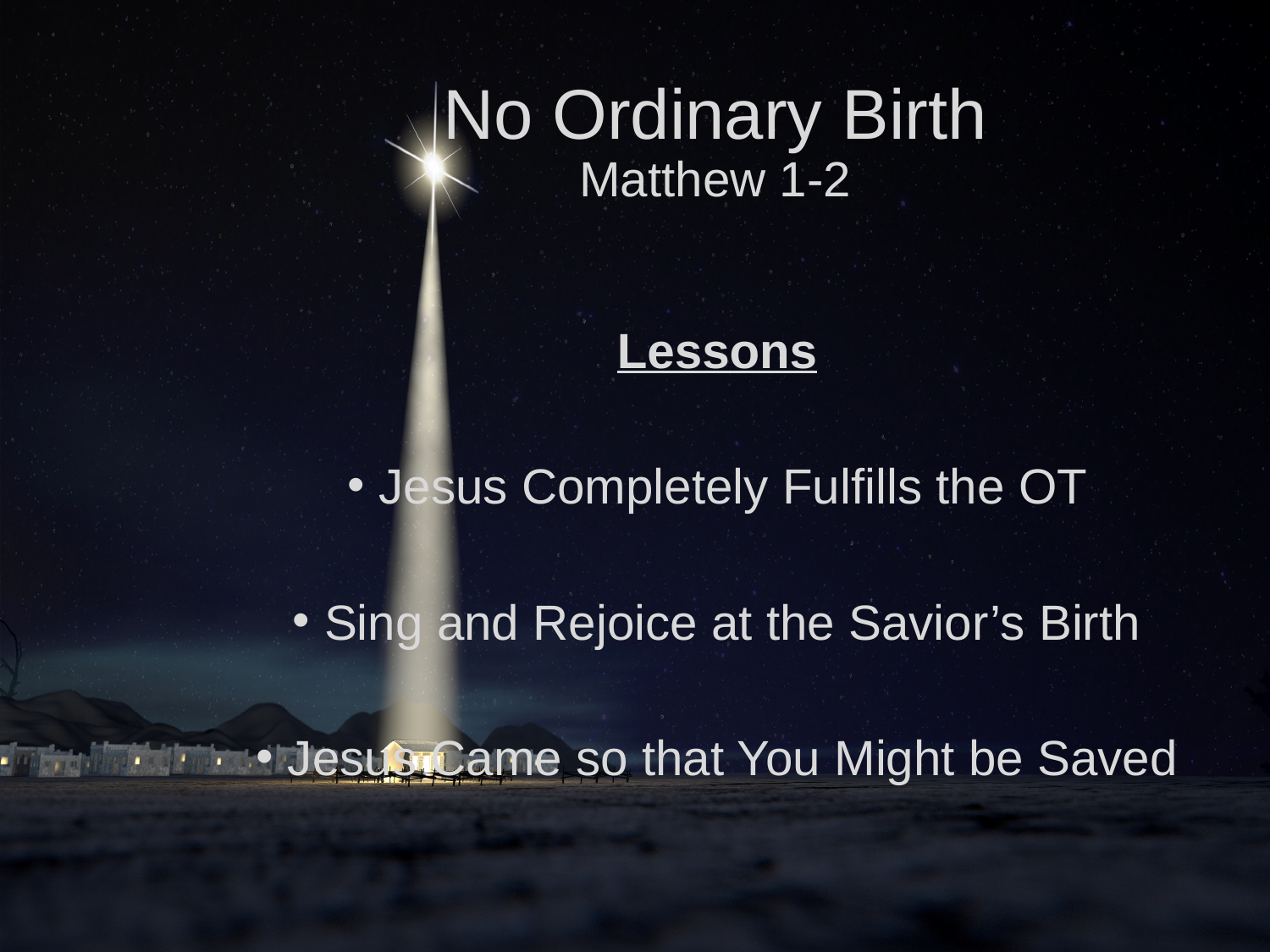

# No Ordinary Birth Matthew 1-2
Lessons
Jesus Completely Fulfills the OT
Sing and Rejoice at the Savior’s Birth
Jesus Came so that You Might be Saved